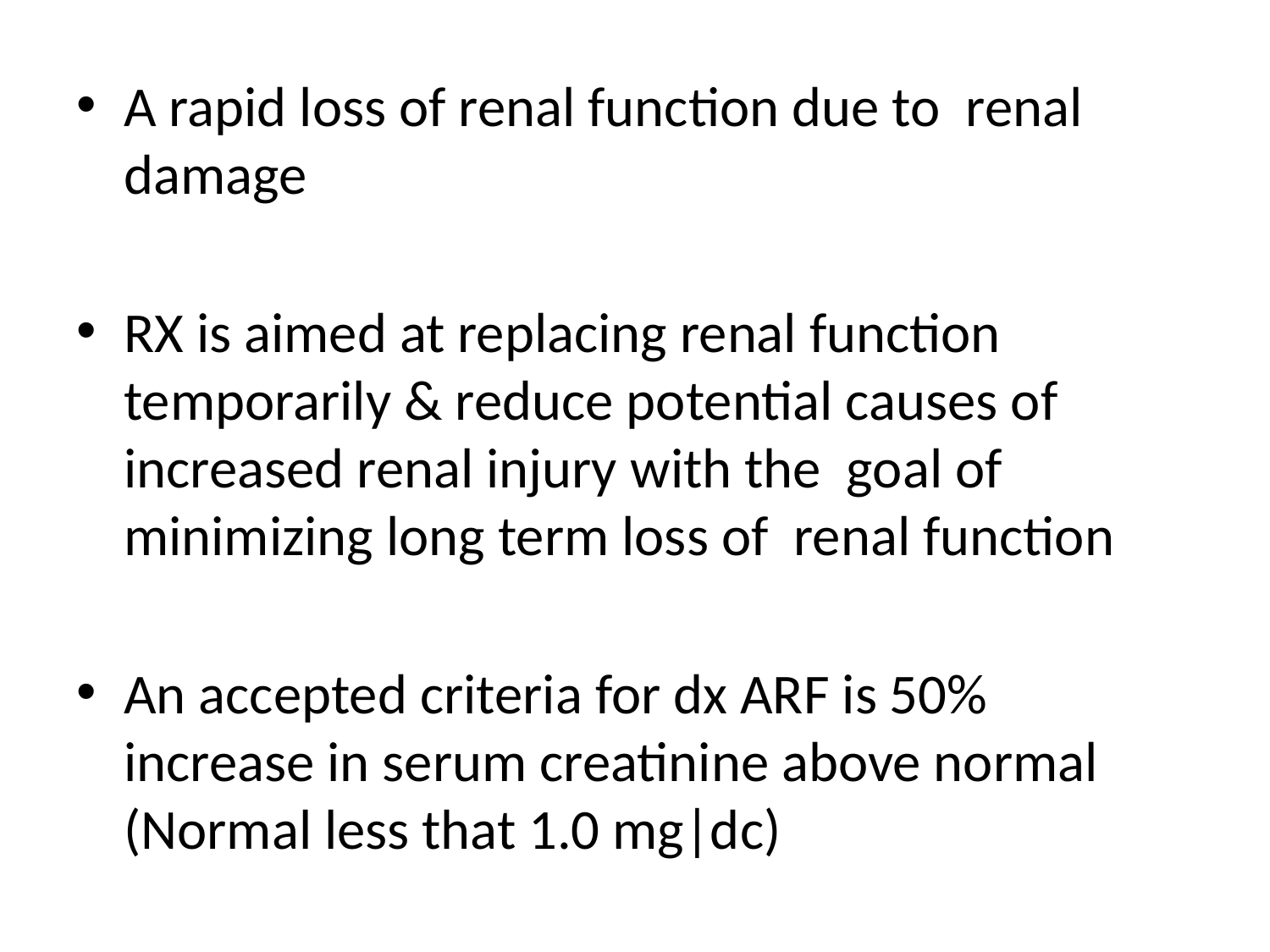

#
A rapid loss of renal function due to  renal damage

RX is aimed at replacing renal function temporarily & reduce potential causes of increased renal injury with the  goal of minimizing long term loss of  renal function

An accepted criteria for dx ARF is 50%  increase in serum creatinine above normal (Normal less that 1.0 mg|dc)